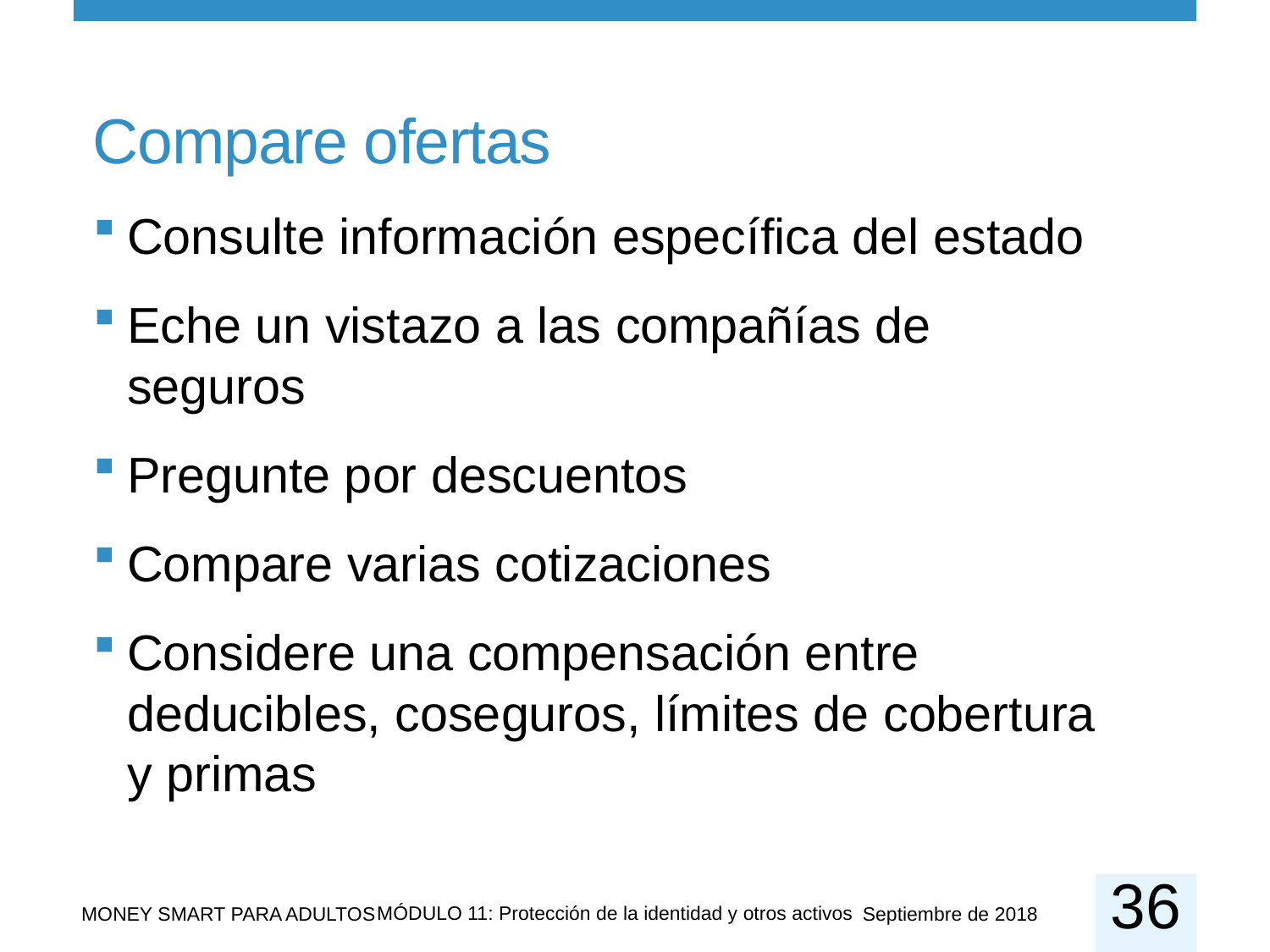

# Compare ofertas
Consulte información específica del estado
Eche un vistazo a las compañías de seguros
Pregunte por descuentos
Compare varias cotizaciones
Considere una compensación entre deducibles, coseguros, límites de cobertura y primas
36